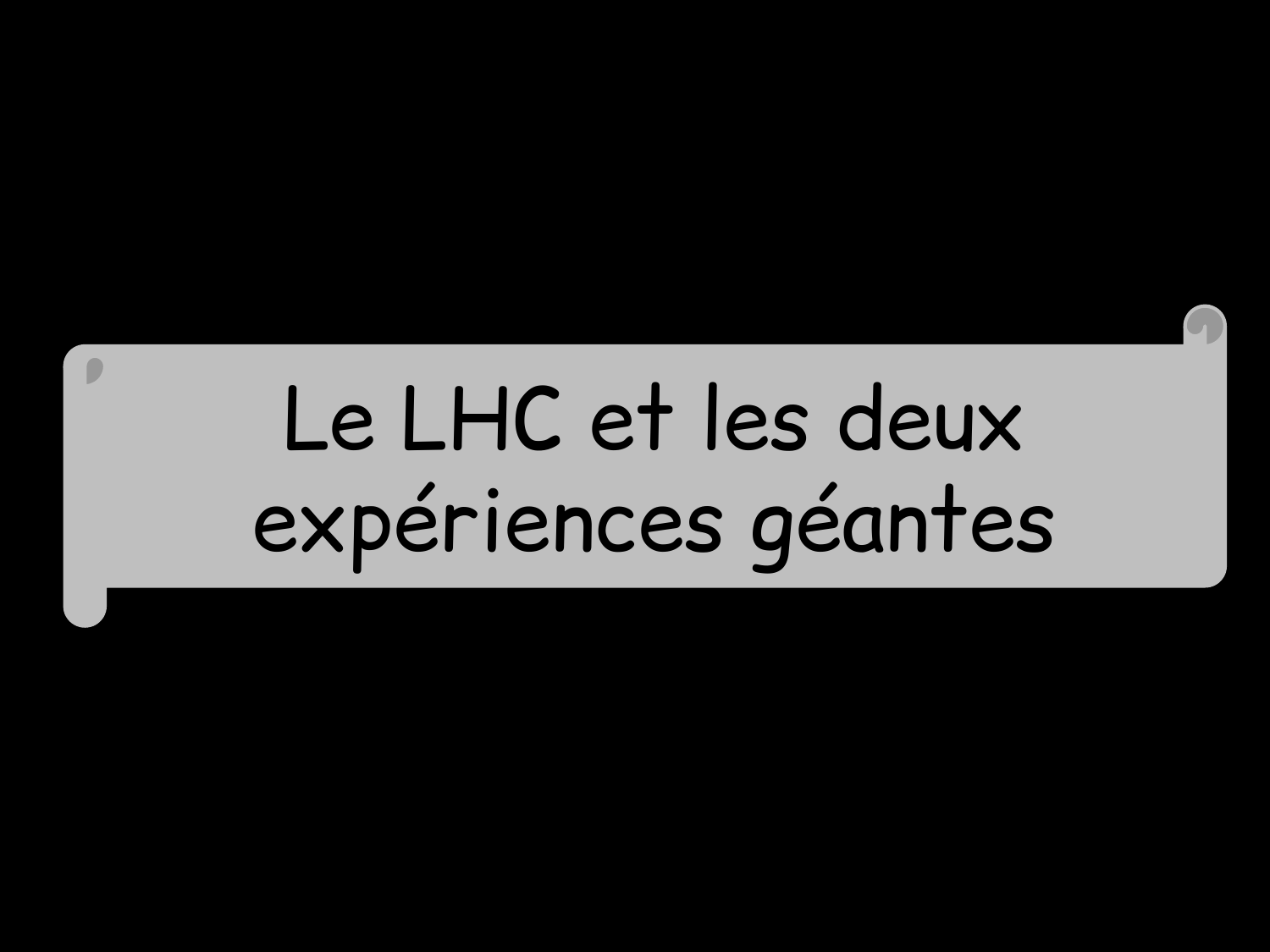

Le LHC et les deux expériences géantes